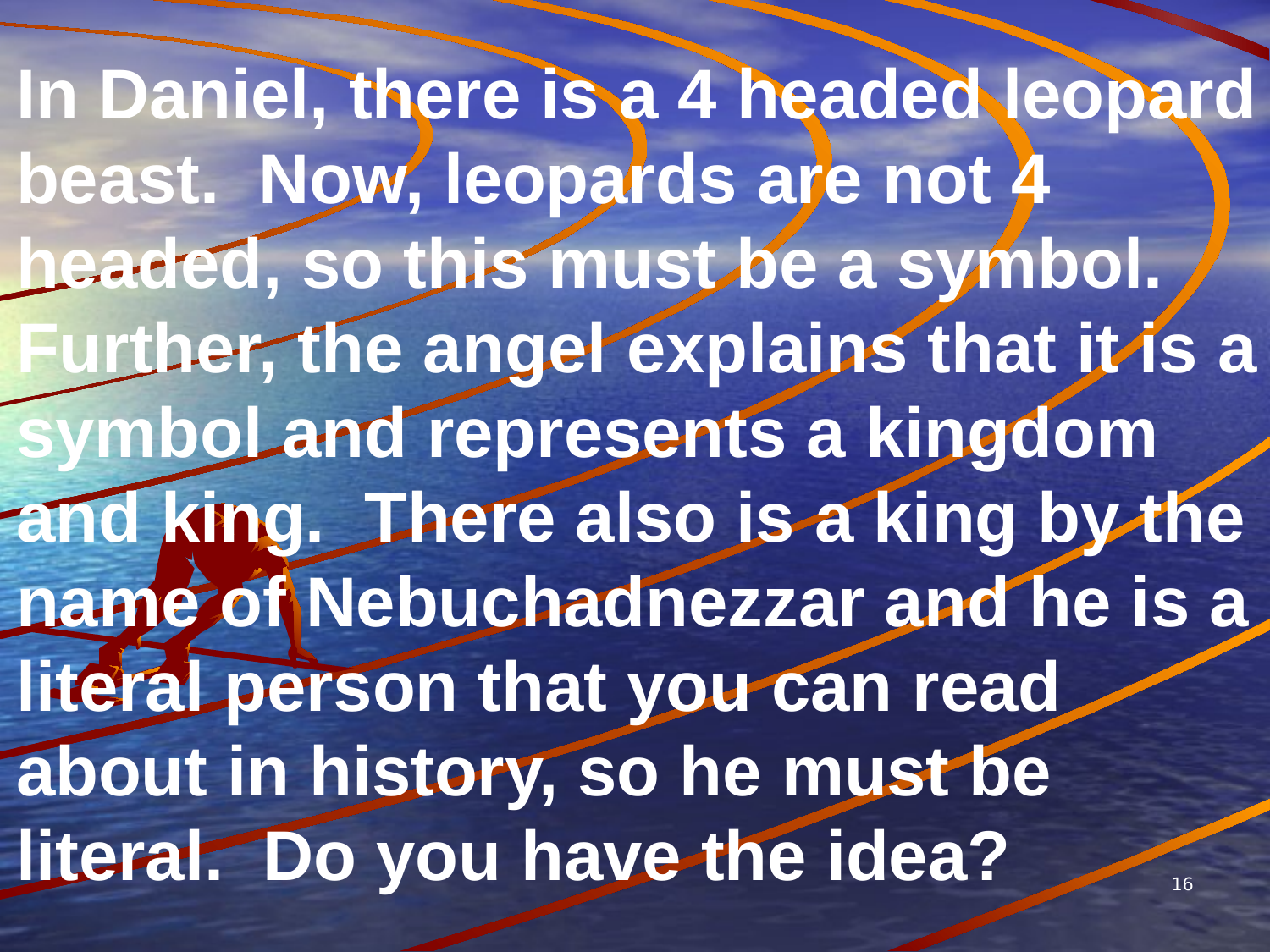

In Daniel, there is a 4 headed leopard beast.  Now, leopards are not 4 headed, so this must be a symbol. Further, the angel explains that it is a symbol and represents a kingdom and king.  There also is a king by the name of Nebuchadnezzar and he is a literal person that you can read about in history, so he must be literal.  Do you have the idea?
16